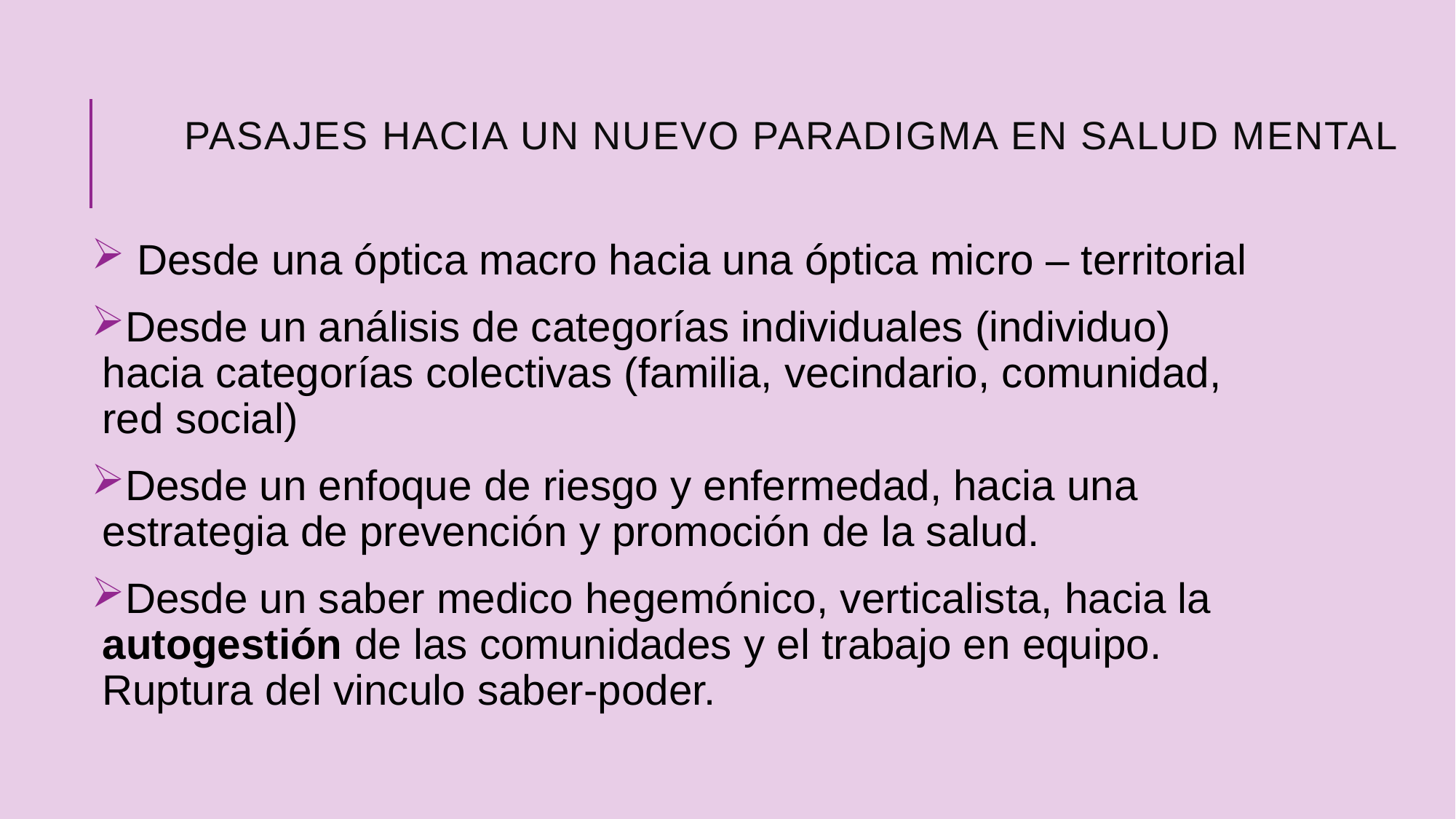

# Pasajes hacia un nuevo paradigma en salud mental
 Desde una óptica macro hacia una óptica micro – territorial
Desde un análisis de categorías individuales (individuo) hacia categorías colectivas (familia, vecindario, comunidad, red social)
Desde un enfoque de riesgo y enfermedad, hacia una estrategia de prevención y promoción de la salud.
Desde un saber medico hegemónico, verticalista, hacia la autogestión de las comunidades y el trabajo en equipo. Ruptura del vinculo saber-poder.